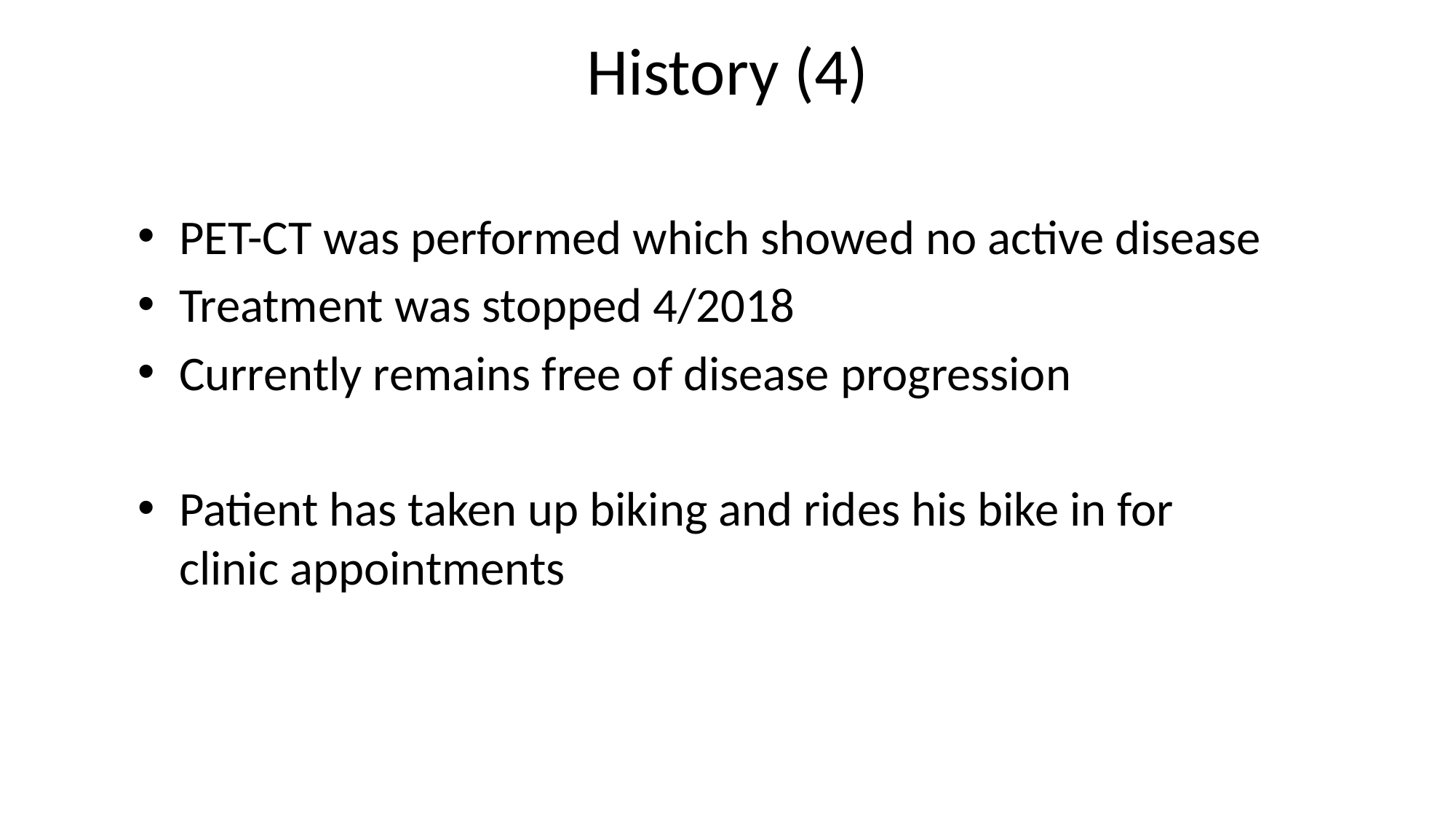

# History (4)
PET-CT was performed which showed no active disease
Treatment was stopped 4/2018
Currently remains free of disease progression

Patient has taken up biking and rides his bike in for clinic appointments